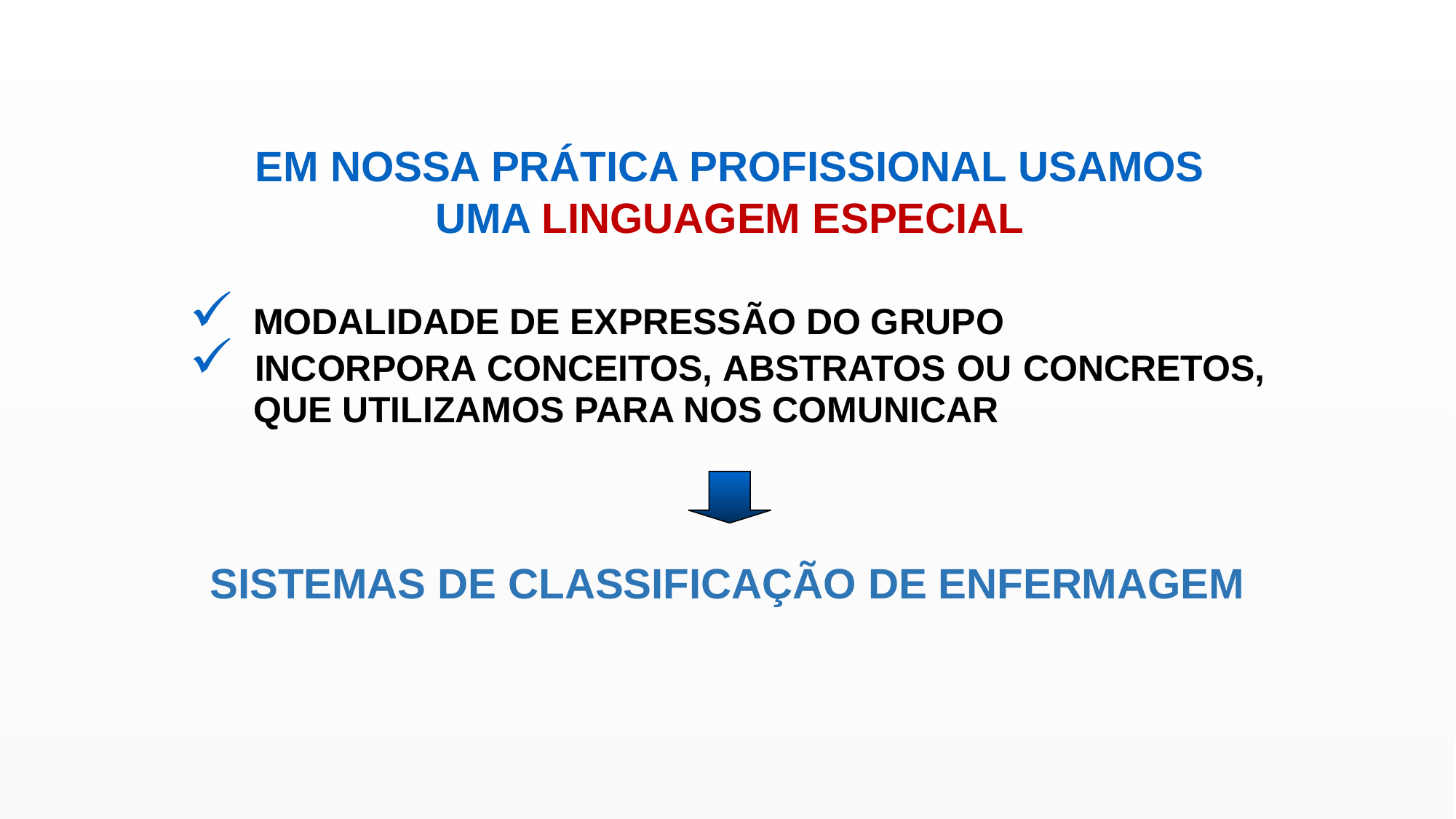

EM NOSSA PRÁTICA PROFISSIONAL USAMOS
UMA LINGUAGEM ESPECIAL
 MODALIDADE DE EXPRESSÃO DO GRUPO
 INCORPORA CONCEITOS, ABSTRATOS OU CONCRETOS,  QUE UTILIZAMOS PARA NOS COMUNICAR

SISTEMAS DE CLASSIFICAÇÃO DE ENFERMAGEM